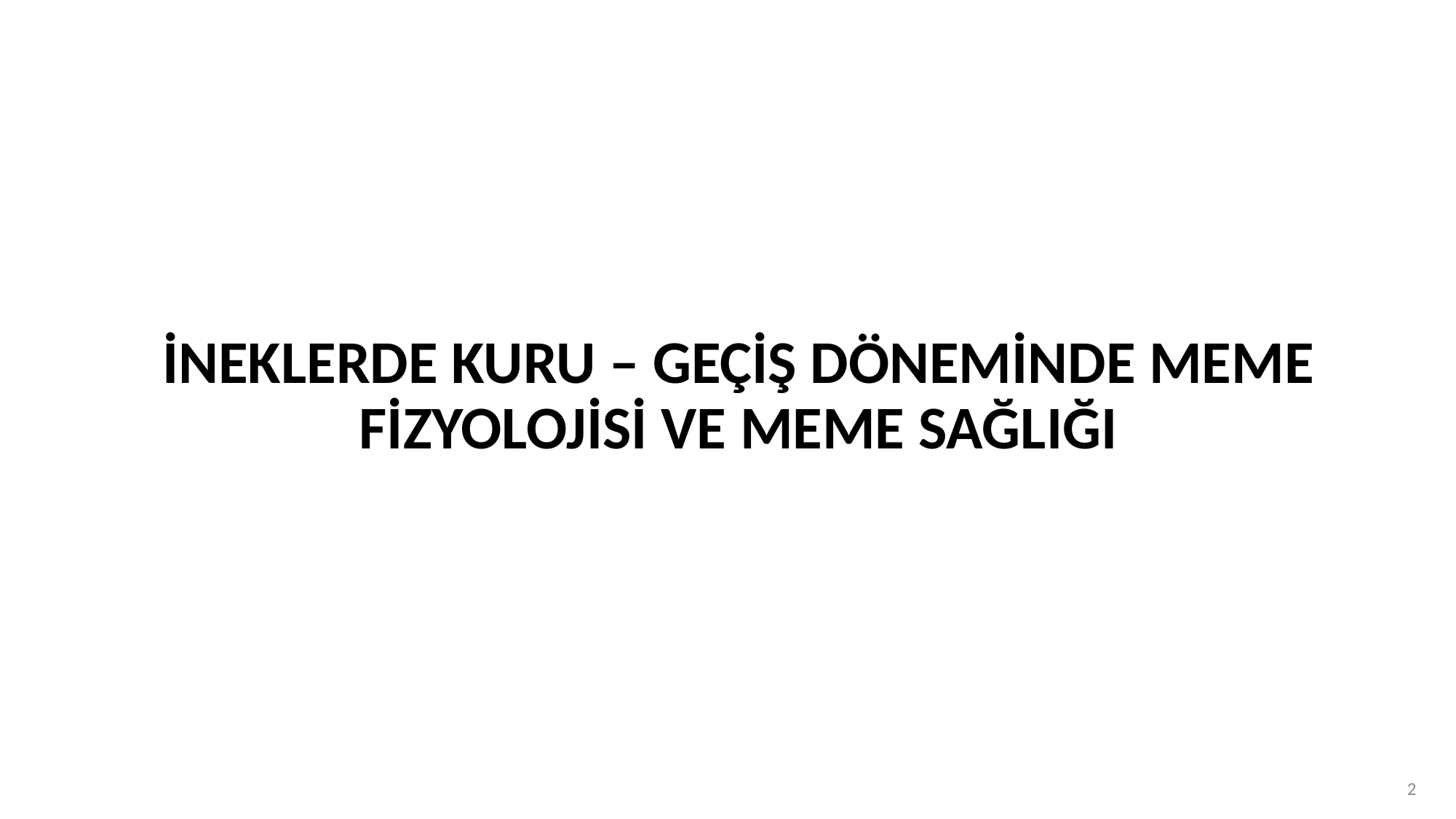

# İNEKLERDE KURU – GEÇİŞ DÖNEMİNDE MEME FİZYOLOJİSİ VE MEME SAĞLIĞI
2